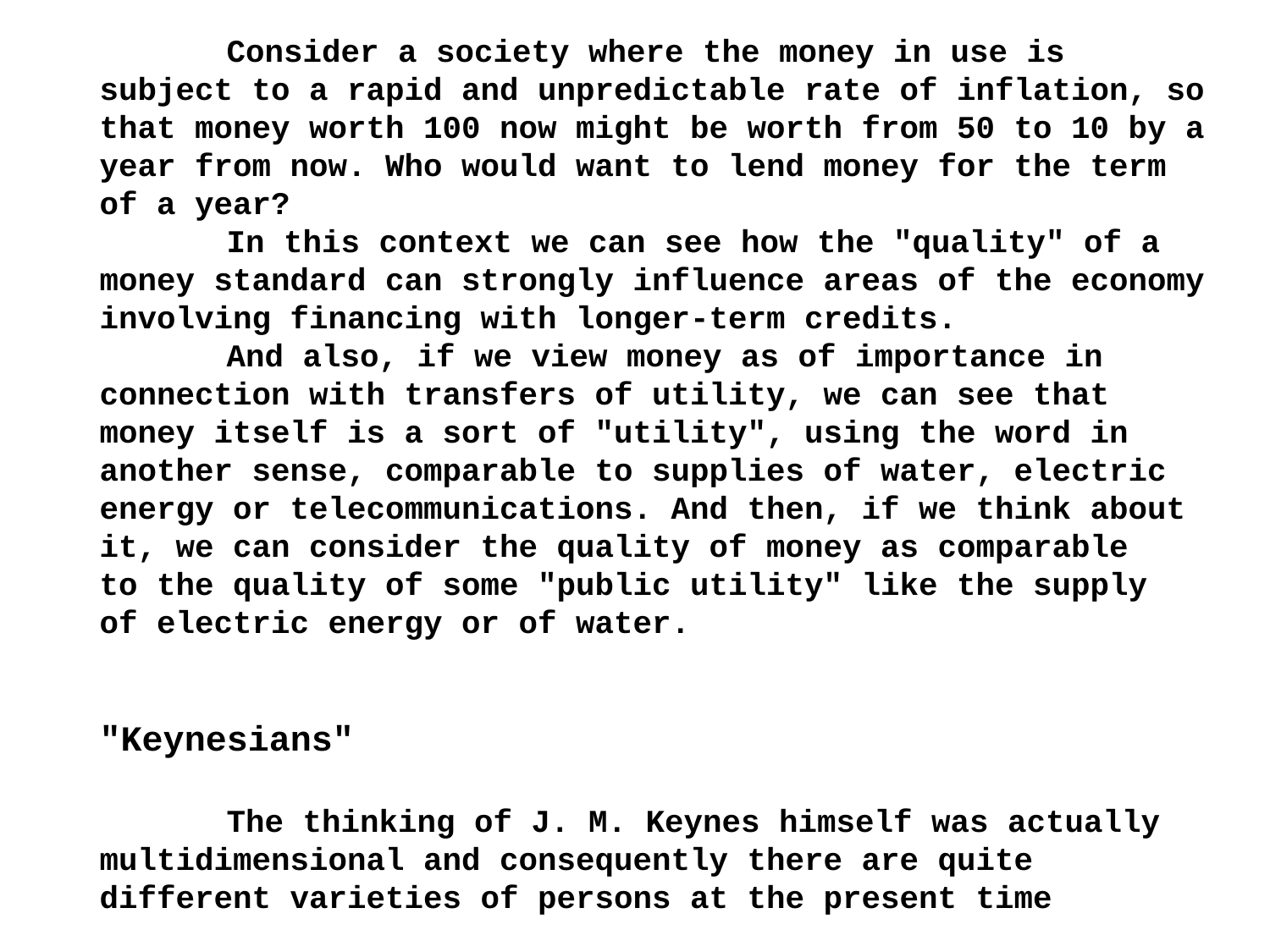

Consider a society where the money in use is subject to a rapid and unpredictable rate of inflation, so that money worth 100 now might be worth from 50 to 10 by a year from now. Who would want to lend money for the term of a year?
	In this context we can see how the "quality" of a money standard can strongly influence areas of the economy involving financing with longer-term credits.
	And also, if we view money as of importance in connection with transfers of utility, we can see that money itself is a sort of "utility", using the word in another sense, comparable to supplies of water, electric energy or telecommunications. And then, if we think about it, we can consider the quality of money as comparable   to the quality of some "public utility" like the supply  of electric energy or of water.

"Keynesians"

	The thinking of J. M. Keynes himself was actually multidimensional and consequently there are quite different varieties of persons at the present time